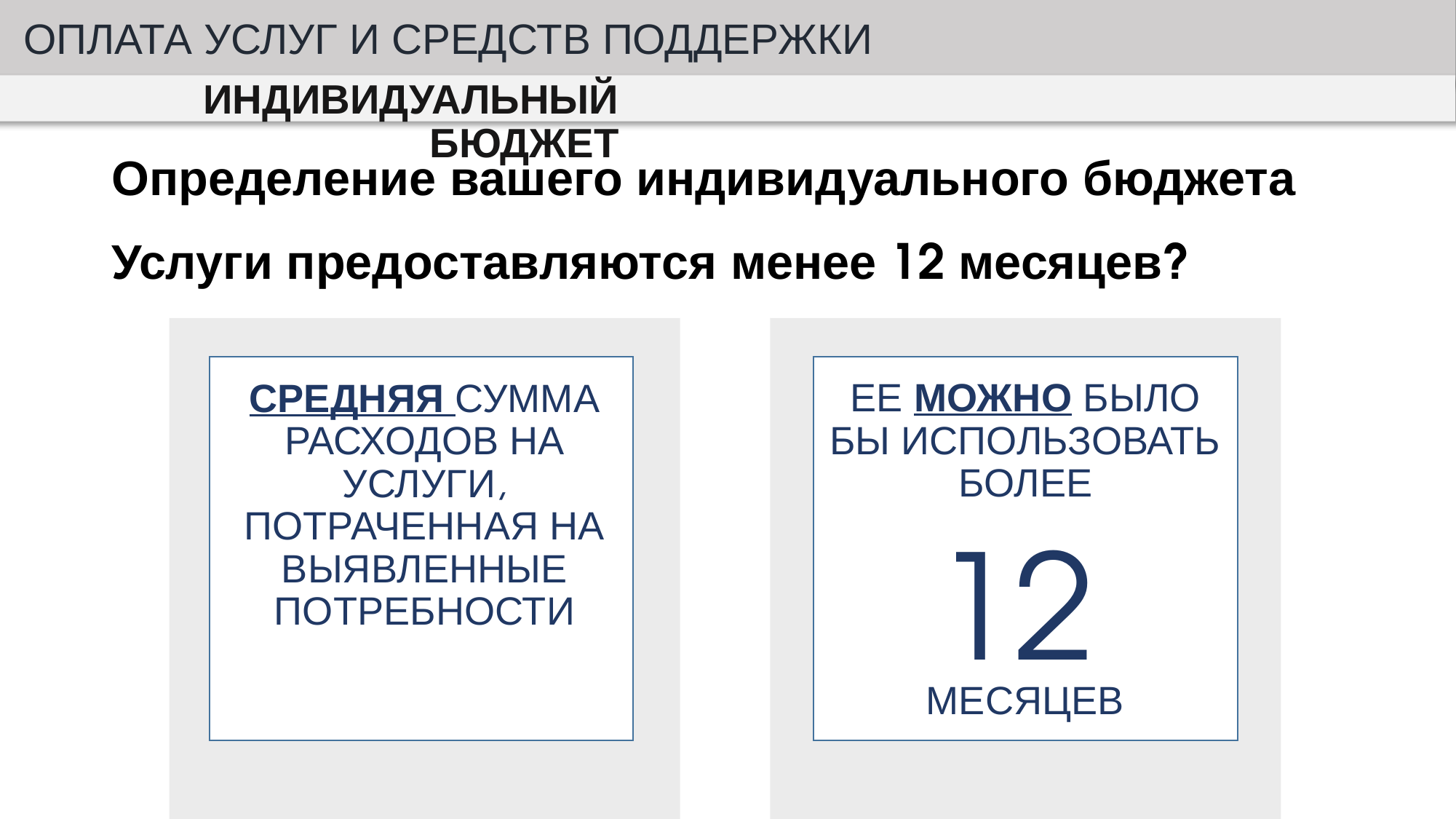

ОПЛАТА УСЛУГ И СРЕДСТВ ПОДДЕРЖКИ
ИНДИВИДУАЛЬНЫЙ БЮДЖЕТ
Определение вашего индивидуального бюджета
Услуги предоставляются менее 12 месяцев?

ЕЕ МОЖНО БЫЛО БЫ ИСПОЛЬЗОВАТЬ
БОЛЕЕ
СРЕДНЯЯ СУММА РАСХОДОВ НА УСЛУГИ, ПОТРАЧЕННАЯ НА ВЫЯВЛЕННЫЕ ПОТРЕБНОСТИ
12
МЕСЯЦЕВ